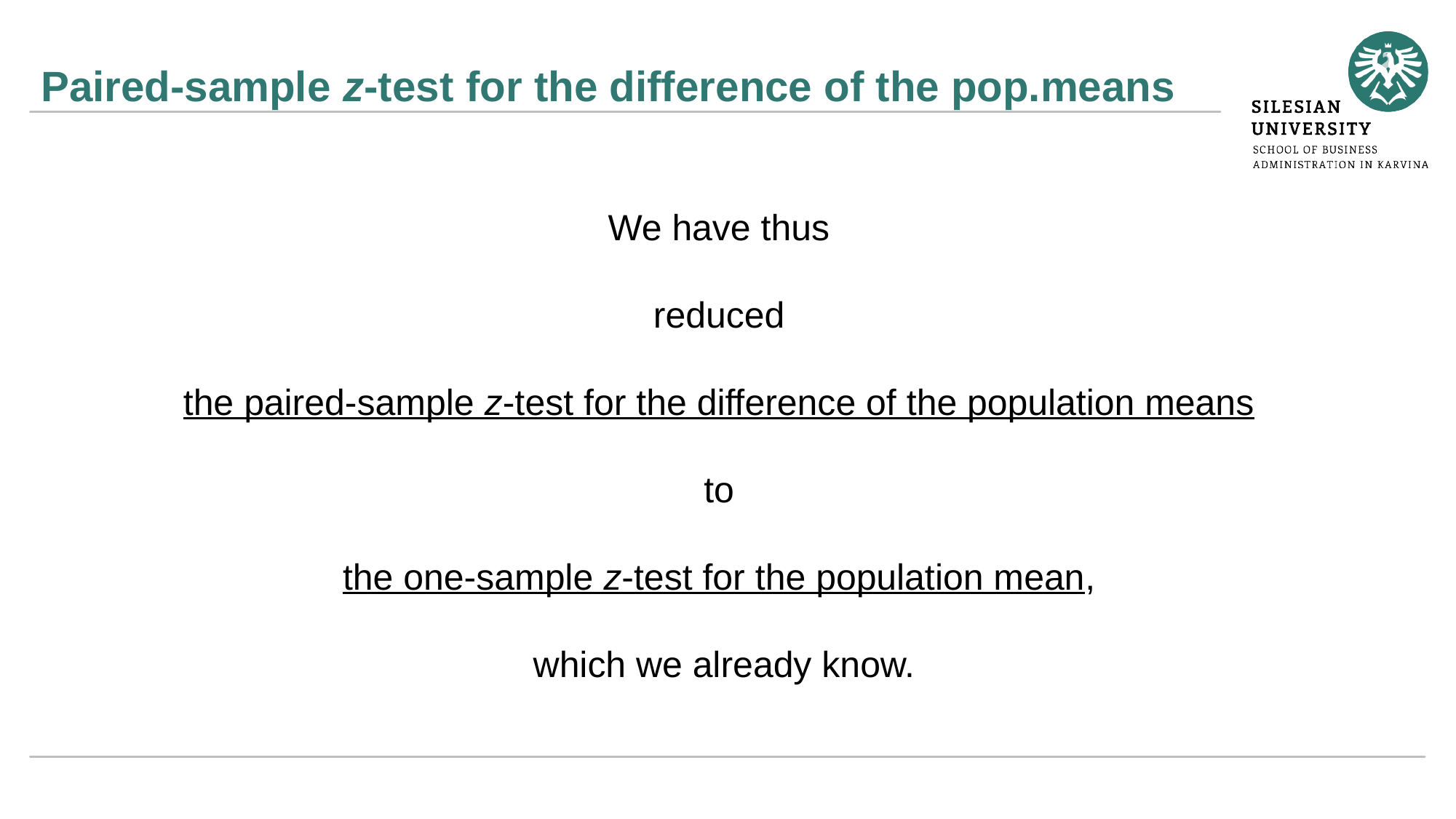

# Paired-sample z-test for the difference of the pop.means
We have thus
reduced
the paired-sample z-test for the difference of the population means
to
the one-sample z-test for the population mean,
which we already know.